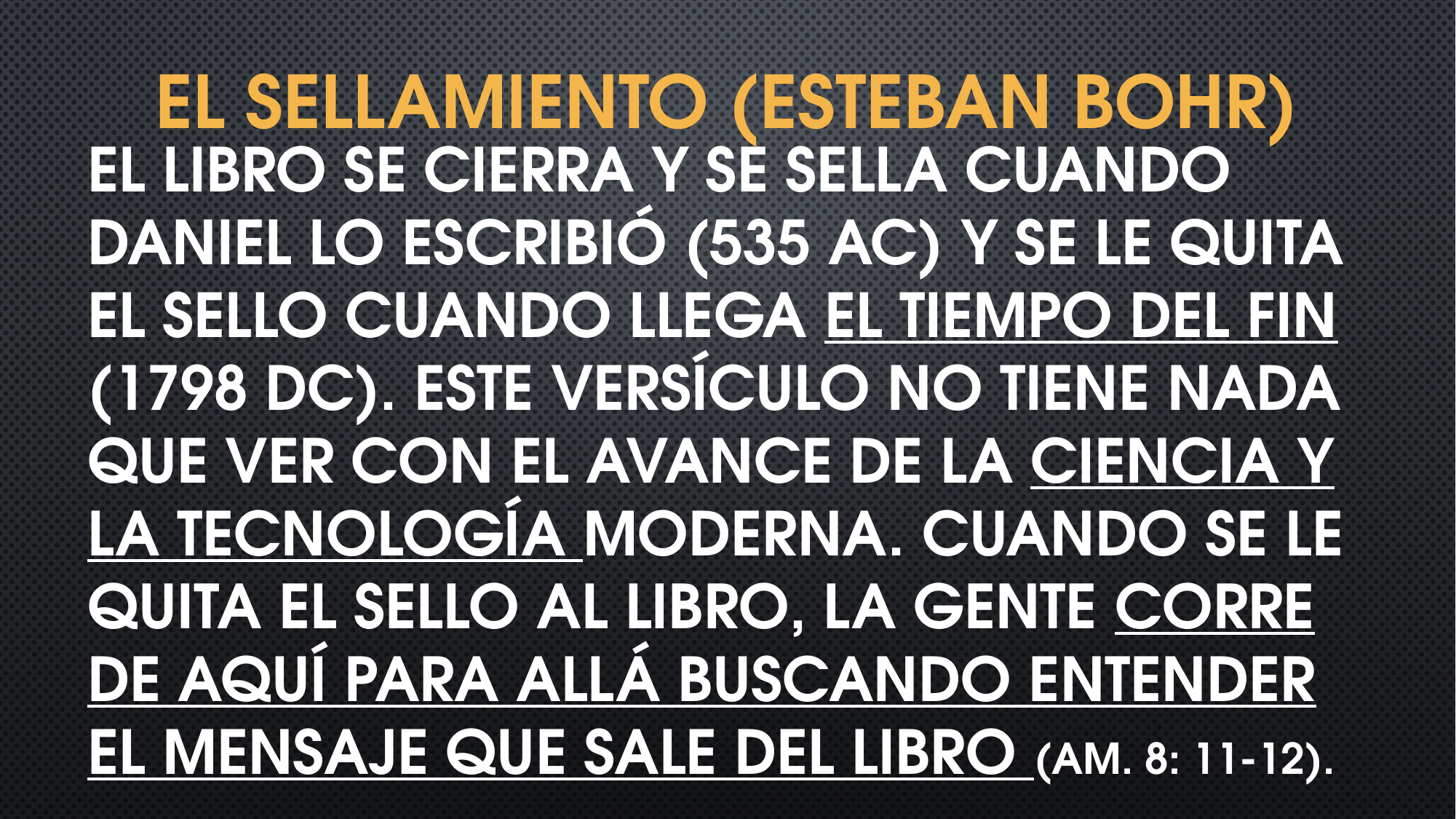

# El sellamiento (Esteban Bohr)
El libro se cierra y se sella cuando Daniel lo escribió (535 AC) y se le quita el sello cuando llega el tiempo del fin (1798 DC). Este versículo no tiene nada que ver con el avance de la ciencia y la tecnología moderna. Cuando se le quita el sello al libro, la gente corre de aquí para allá buscando entender el mensaje que sale del libro (Am. 8: 11-12).